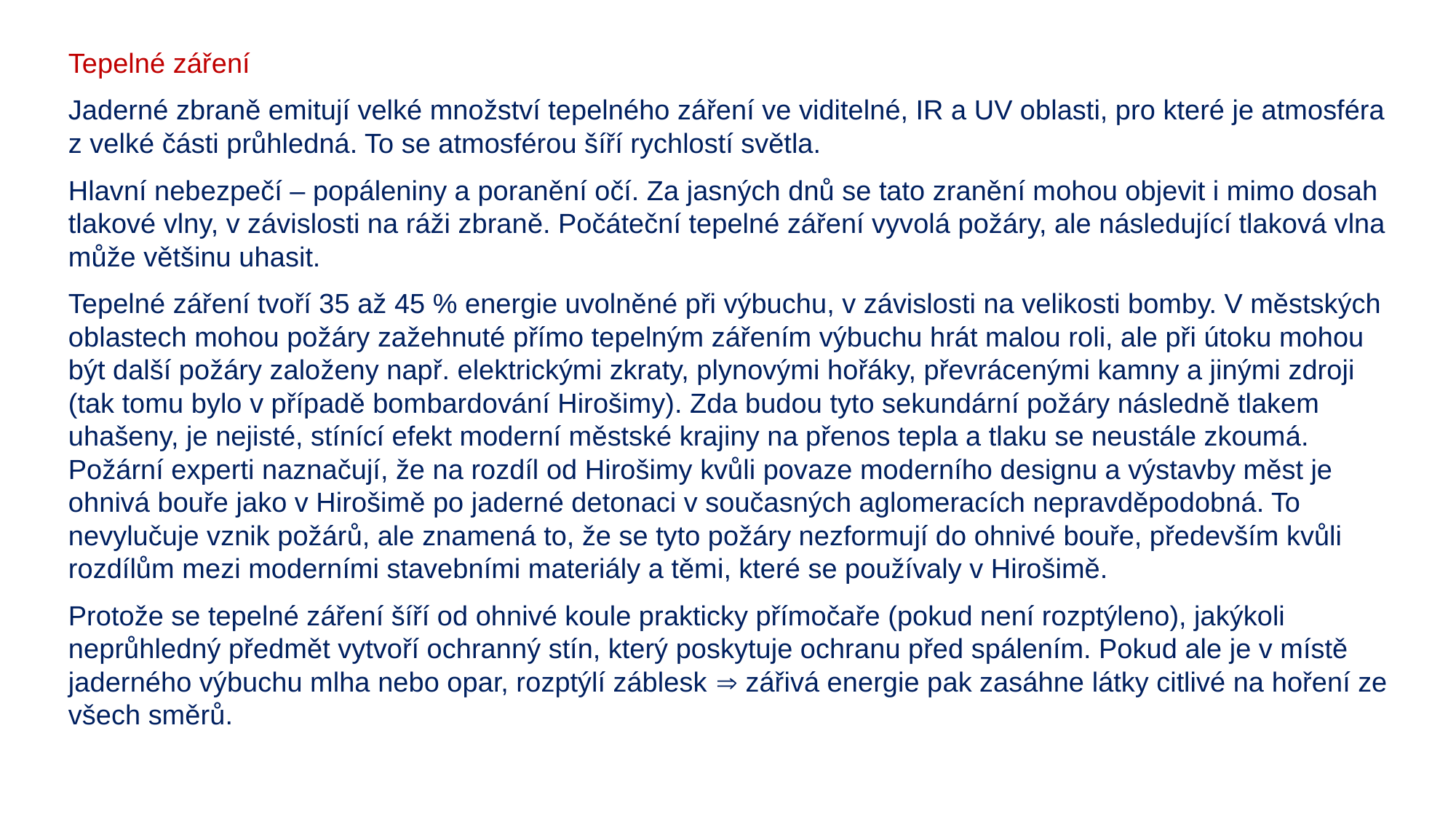

Tepelné záření
Jaderné zbraně emitují velké množství tepelného záření ve viditelné, IR a UV oblasti, pro které je atmosféra z velké části průhledná. To se atmosférou šíří rychlostí světla.
Hlavní nebezpečí – popáleniny a poranění očí. Za jasných dnů se tato zranění mohou objevit i mimo dosah tlakové vlny, v závislosti na ráži zbraně. Počáteční tepelné záření vyvolá požáry, ale následující tlaková vlna může většinu uhasit.
Tepelné záření tvoří 35 až 45 % energie uvolněné při výbuchu, v závislosti na velikosti bomby. V městských oblastech mohou požáry zažehnuté přímo tepelným zářením výbuchu hrát malou roli, ale při útoku mohou být další požáry založeny např. elektrickými zkraty, plynovými hořáky, převrácenými kamny a jinými zdroji (tak tomu bylo v případě bombardování Hirošimy). Zda budou tyto sekundární požáry následně tlakem uhašeny, je nejisté, stínící efekt moderní městské krajiny na přenos tepla a tlaku se neustále zkoumá. Požární experti naznačují, že na rozdíl od Hirošimy kvůli povaze moderního designu a výstavby měst je ohnivá bouře jako v Hirošimě po jaderné detonaci v současných aglomeracích nepravděpodobná. To nevylučuje vznik požárů, ale znamená to, že se tyto požáry nezformují do ohnivé bouře, především kvůli rozdílům mezi moderními stavebními materiály a těmi, které se používaly v Hirošimě.
Protože se tepelné záření šíří od ohnivé koule prakticky přímočaře (pokud není rozptýleno), jakýkoli neprůhledný předmět vytvoří ochranný stín, který poskytuje ochranu před spálením. Pokud ale je v místě jaderného výbuchu mlha nebo opar, rozptýlí záblesk ⇒ zářivá energie pak zasáhne látky citlivé na hoření ze všech směrů.

#